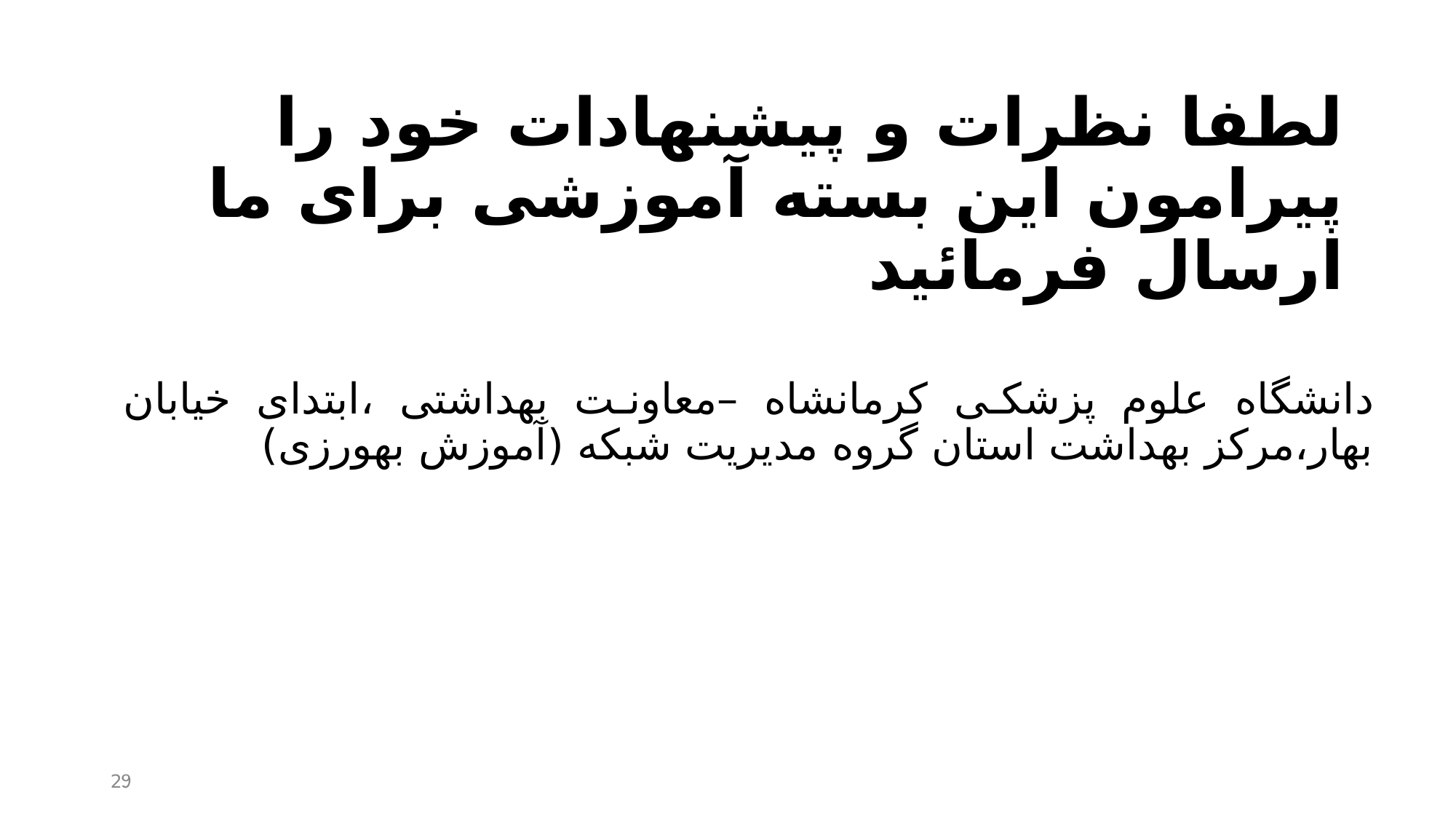

# لطفا نظرات و پیشنهادات خود را پیرامون این بسته آموزشی برای ما ارسال فرمائید

دانشگاه علوم پزشکی کرمانشاه –معاونت بهداشتی ،ابتدای خیابان بهار،مرکز بهداشت استان گروه مدیریت شبکه (آموزش بهورزی)
29